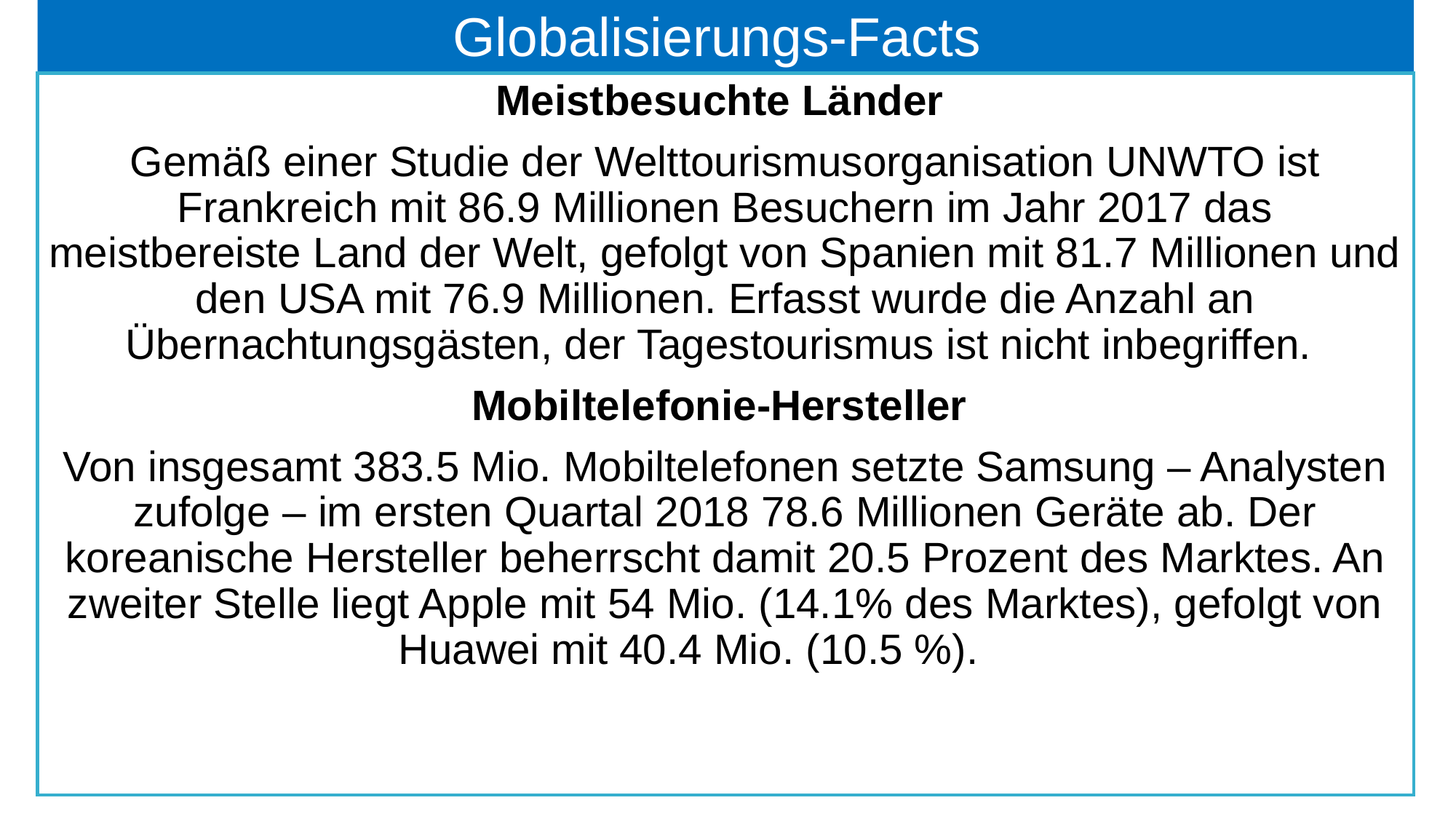

# Globalisierungs-Facts
Meistbesuchte Länder
Gemäß einer Studie der Welttourismusorganisation UNWTO ist Frankreich mit 86.9 Millionen Besuchern im Jahr 2017 das meistbereiste Land der Welt, gefolgt von Spanien mit 81.7 Millionen und den USA mit 76.9 Millionen. Erfasst wurde die Anzahl an Übernachtungsgästen, der Tagestourismus ist nicht inbegriffen.
Mobiltelefonie-Hersteller
Von insgesamt 383.5 Mio. Mobiltelefonen setzte Samsung – Analysten zufolge – im ersten Quartal 2018 78.6 Millionen Geräte ab. Der koreanische Hersteller beherrscht damit 20.5 Prozent des Marktes. An zweiter Stelle liegt Apple mit 54 Mio. (14.1% des Marktes), gefolgt von Huawei mit 40.4 Mio. (10.5 %).